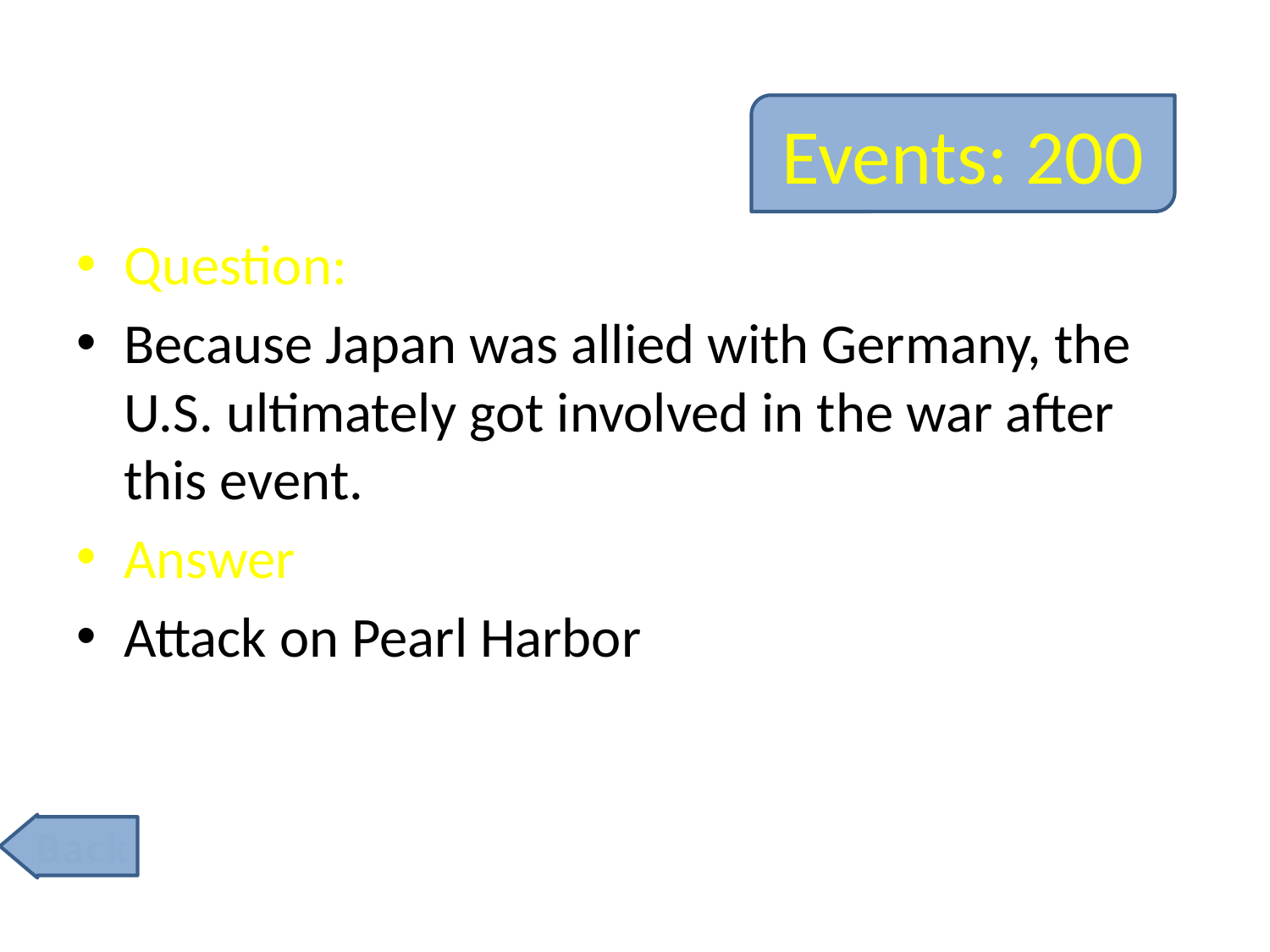

# Events: 200

Question:
Because Japan was allied with Germany, the U.S. ultimately got involved in the war after this event.
Answer
Attack on Pearl Harbor

Back